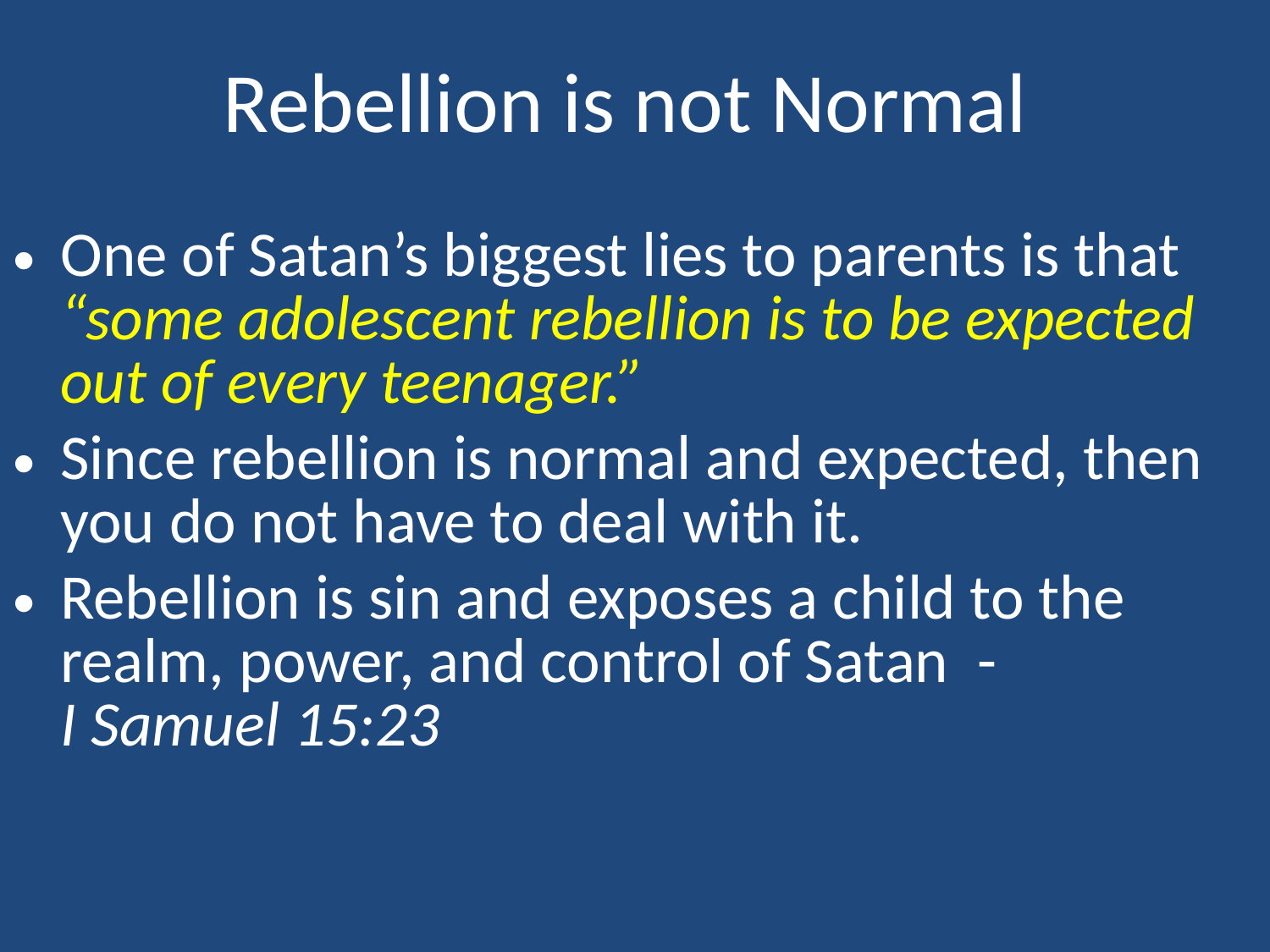

# Rebellion is not Normal
One of Satan’s biggest lies to parents is that “some adolescent rebellion is to be expected out of every teenager.”
Since rebellion is normal and expected, then you do not have to deal with it.
Rebellion is sin and exposes a child to the realm, power, and control of Satan  -                  I Samuel 15:23